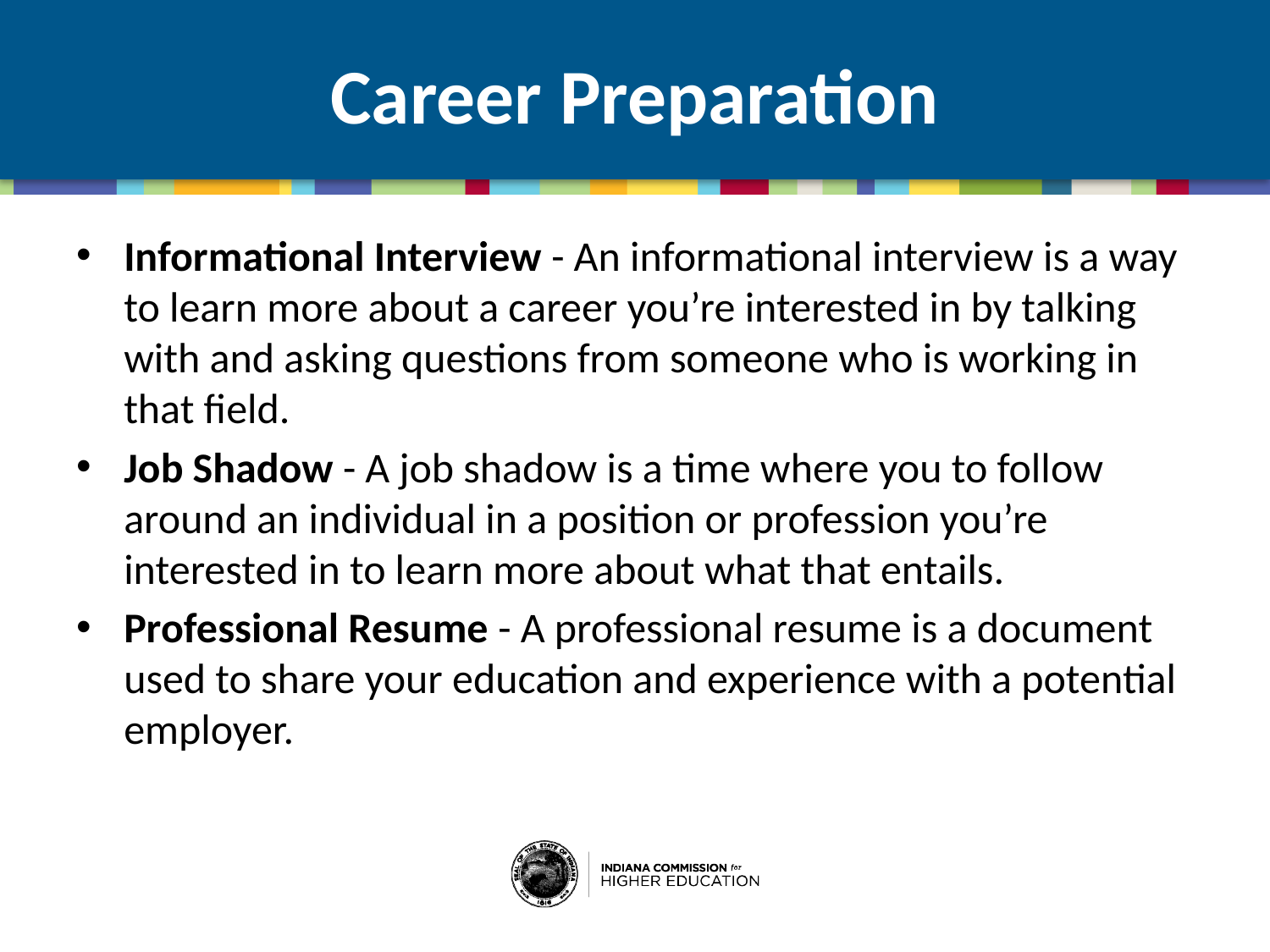

# Career Preparation
Informational Interview - An informational interview is a way to learn more about a career you’re interested in by talking with and asking questions from someone who is working in that field.
Job Shadow - A job shadow is a time where you to follow around an individual in a position or profession you’re interested in to learn more about what that entails.
Professional Resume - A professional resume is a document used to share your education and experience with a potential employer.